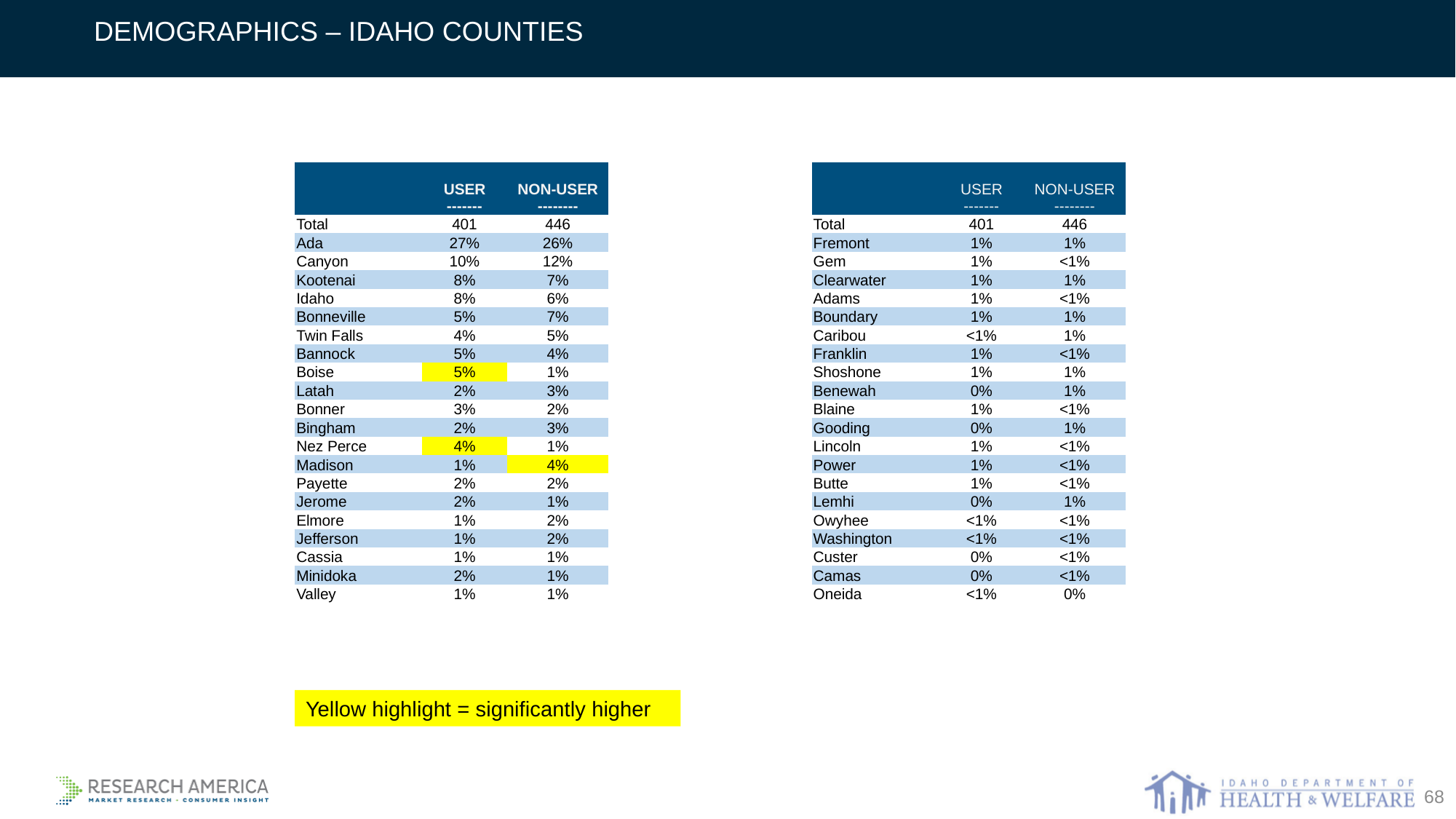

DEMOGRAPHICS – IDAHO COUNTIES
|  | USER ------- | NON-USER -------- |
| --- | --- | --- |
| Total | 401 | 446 |
| Ada | 27% | 26% |
| Canyon | 10% | 12% |
| Kootenai | 8% | 7% |
| Idaho | 8% | 6% |
| Bonneville | 5% | 7% |
| Twin Falls | 4% | 5% |
| Bannock | 5% | 4% |
| Boise | 5% | 1% |
| Latah | 2% | 3% |
| Bonner | 3% | 2% |
| Bingham | 2% | 3% |
| Nez Perce | 4% | 1% |
| Madison | 1% | 4% |
| Payette | 2% | 2% |
| Jerome | 2% | 1% |
| Elmore | 1% | 2% |
| Jefferson | 1% | 2% |
| Cassia | 1% | 1% |
| Minidoka | 2% | 1% |
| Valley | 1% | 1% |
|  | USER ------- | NON-USER -------- |
| --- | --- | --- |
| Total | 401 | 446 |
| Fremont | 1% | 1% |
| Gem | 1% | <1% |
| Clearwater | 1% | 1% |
| Adams | 1% | <1% |
| Boundary | 1% | 1% |
| Caribou | <1% | 1% |
| Franklin | 1% | <1% |
| Shoshone | 1% | 1% |
| Benewah | 0% | 1% |
| Blaine | 1% | <1% |
| Gooding | 0% | 1% |
| Lincoln | 1% | <1% |
| Power | 1% | <1% |
| Butte | 1% | <1% |
| Lemhi | 0% | 1% |
| Owyhee | <1% | <1% |
| Washington | <1% | <1% |
| Custer | 0% | <1% |
| Camas | 0% | <1% |
| Oneida | <1% | 0% |
Yellow highlight = significantly higher
68